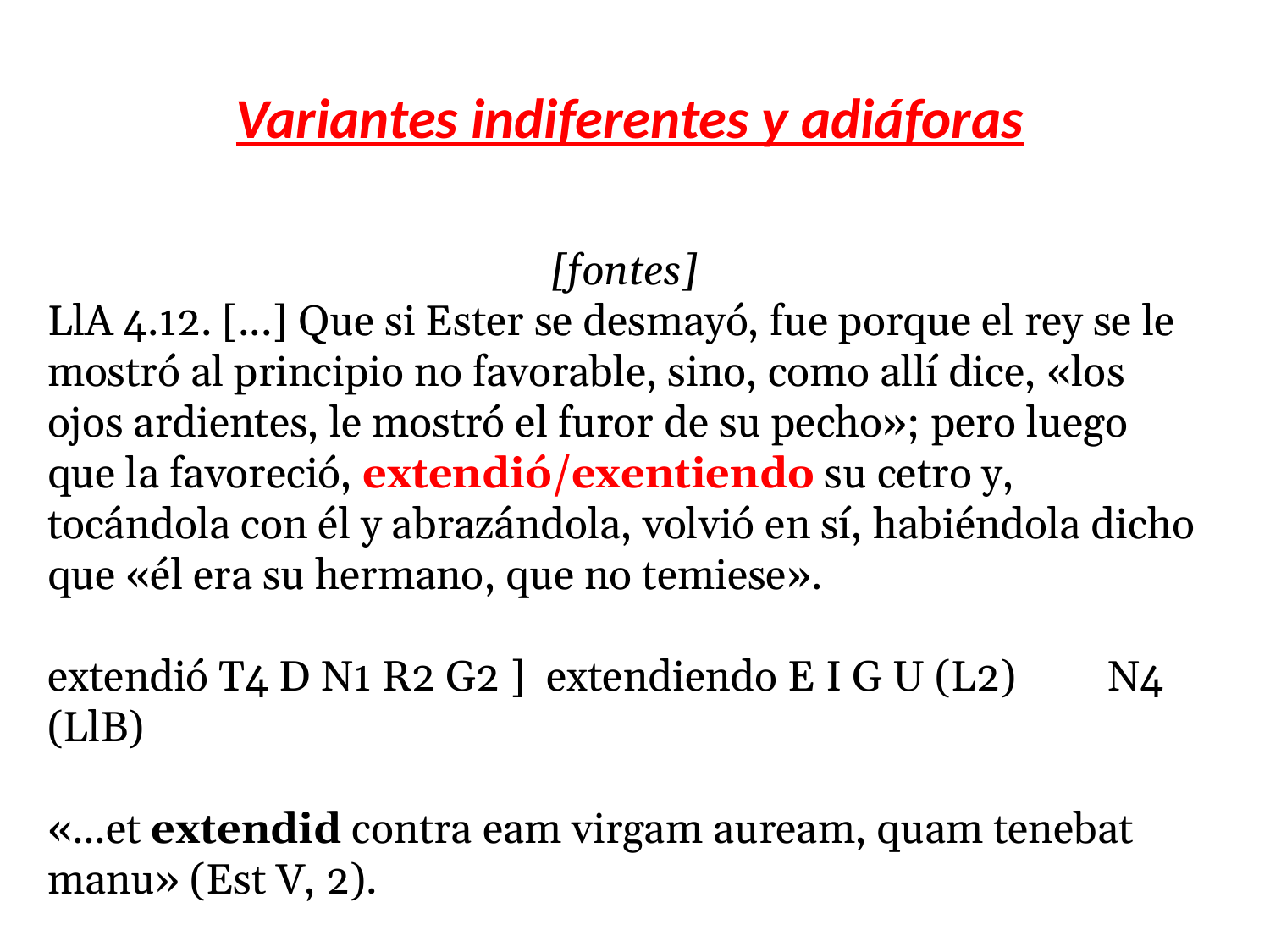

Variantes indiferentes y adiáforas
[fontes]
LlA 4.12. [...] Que si Ester se desmayó, fue porque el rey se le mostró al principio no favorable, sino, como allí dice, «los ojos ardientes, le mostró el furor de su pecho»; pero luego que la favoreció, extendió/exentiendo su cetro y, tocándola con él y abrazándola, volvió en sí, habiéndola dicho que «él era su hermano, que no temiese».

extendió T4 D N1 R2 G2 ]  extendiendo E I G U (L2)         N4 (LlB)

«...et extendid contra eam virgam auream, quam tenebat manu» (Est V, 2).